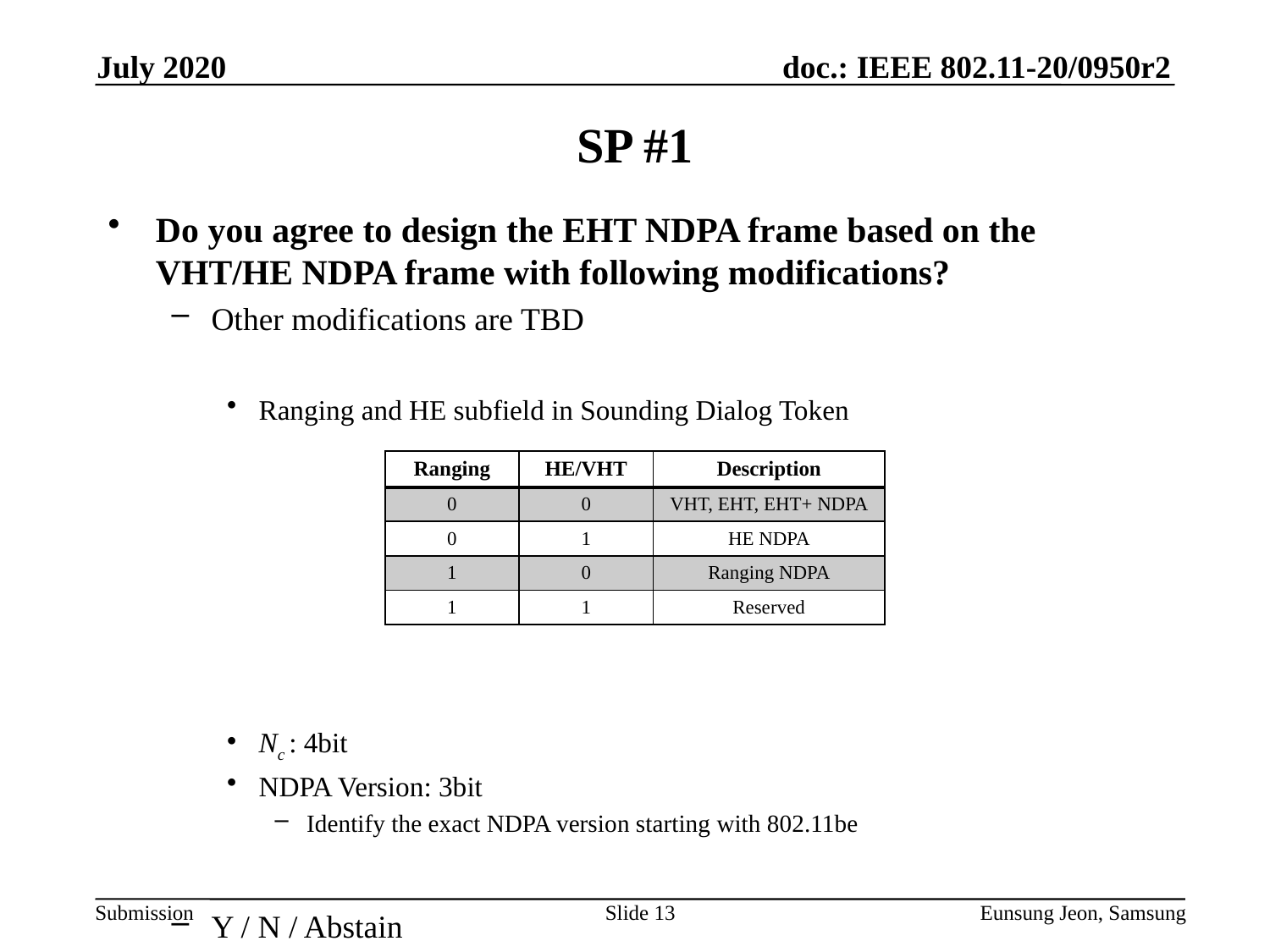

July 2020
# SP #1
Do you agree to design the EHT NDPA frame based on the VHT/HE NDPA frame with following modifications?
Other modifications are TBD

Ranging and HE subfield in Sounding Dialog Token

Nc : 4bit
NDPA Version: 3bit
Identify the exact NDPA version starting with 802.11be

Y / N / Abstain

Y / N / Abstain
| Ranging | HE/VHT | Description |
| --- | --- | --- |
| 0 | 0 | VHT, EHT, EHT+ NDPA |
| 0 | 1 | HE NDPA |
| 1 | 0 | Ranging NDPA |
| 1 | 1 | Reserved |
Slide 13
Eunsung Jeon, Samsung